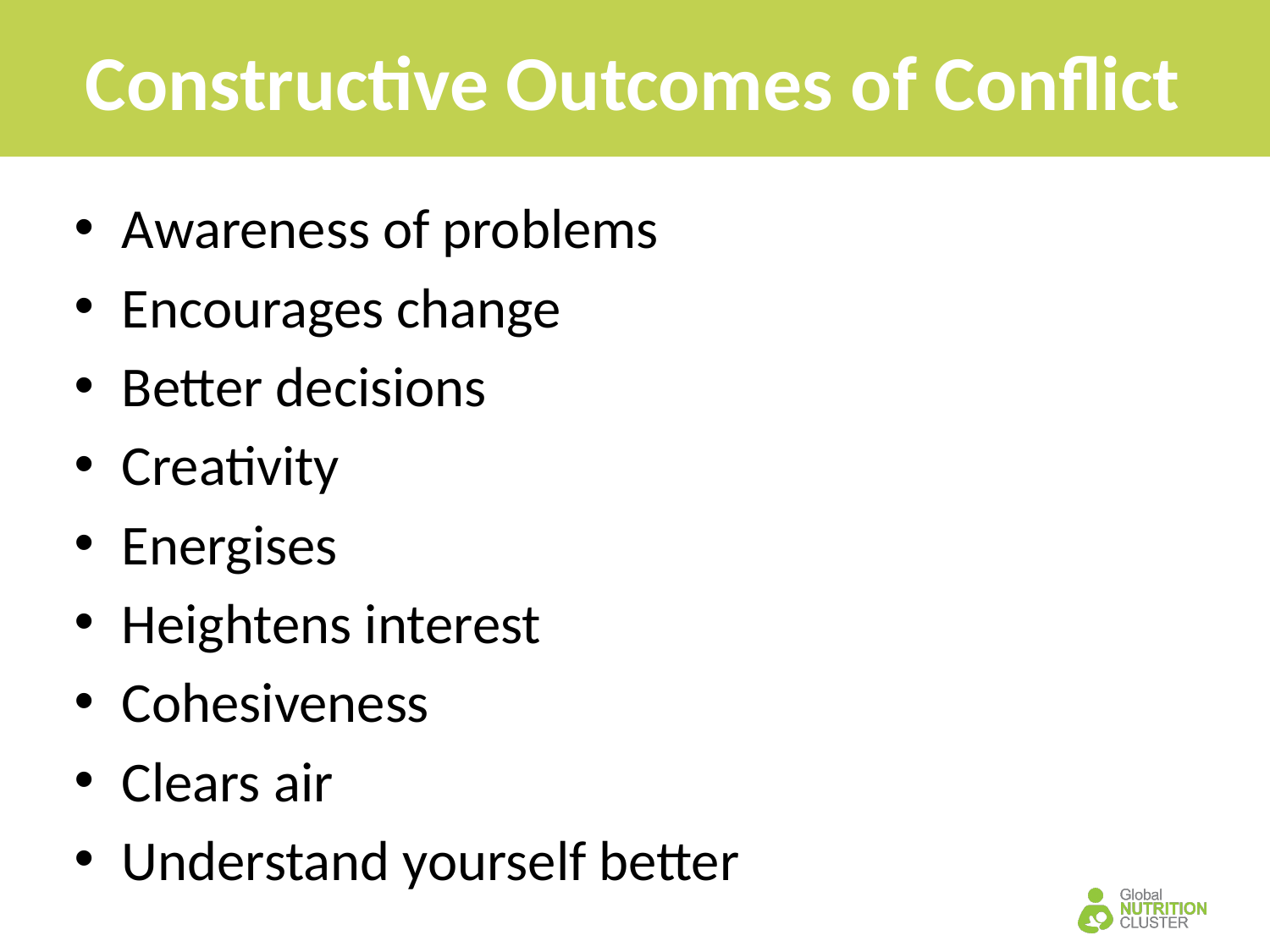

# Constructive Outcomes of Conflict
Awareness of problems
Encourages change
Better decisions
Creativity
Energises
Heightens interest
Cohesiveness
Clears air
Understand yourself better